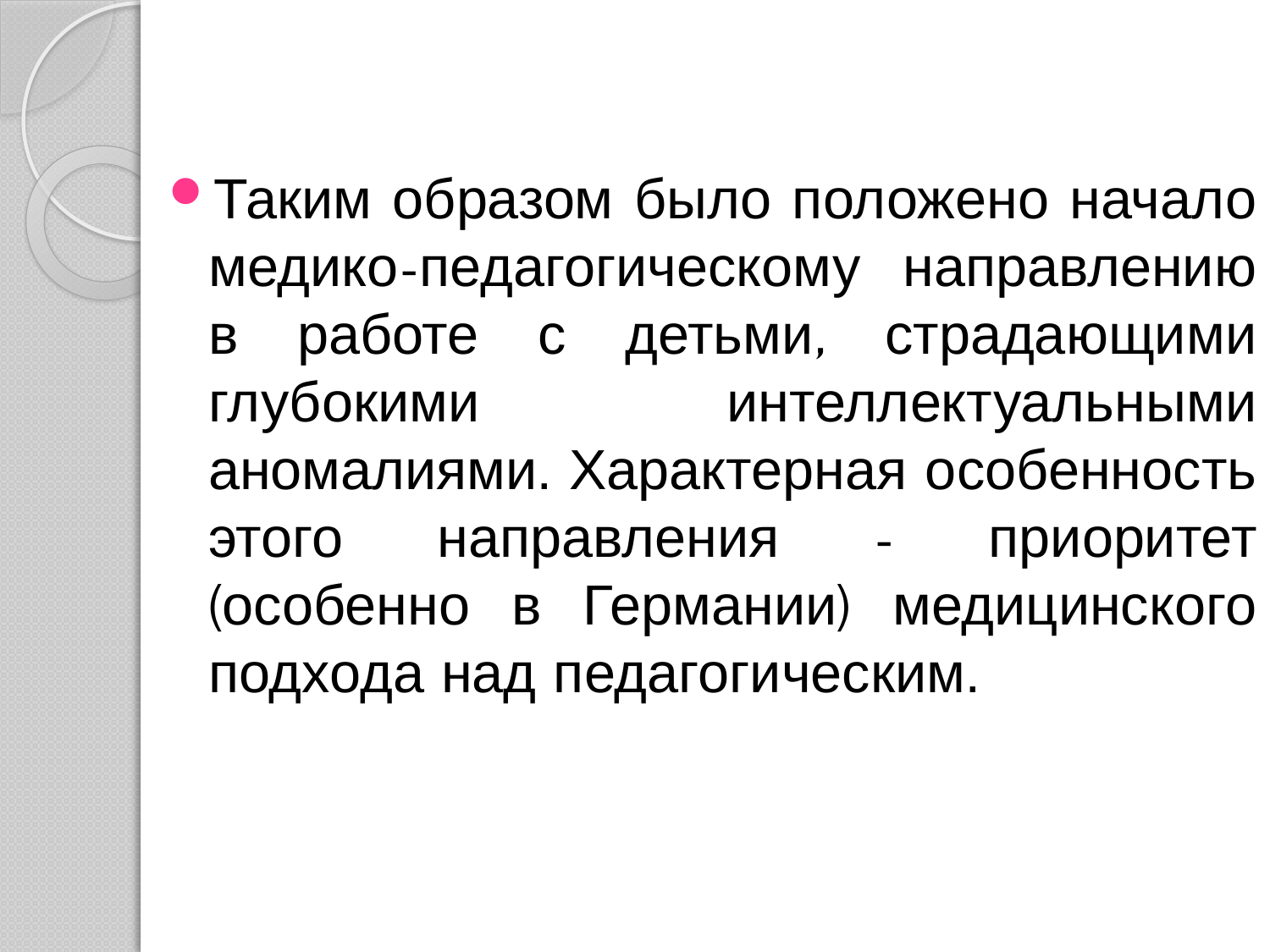

Таким образом было положено начало медико-педагогическому направлению в работе с детьми, страдающими глубокими интеллектуальными аномалиями. Характерная особенность этого направления - приоритет (особенно в Германии) медицинского подхода над педагогическим.